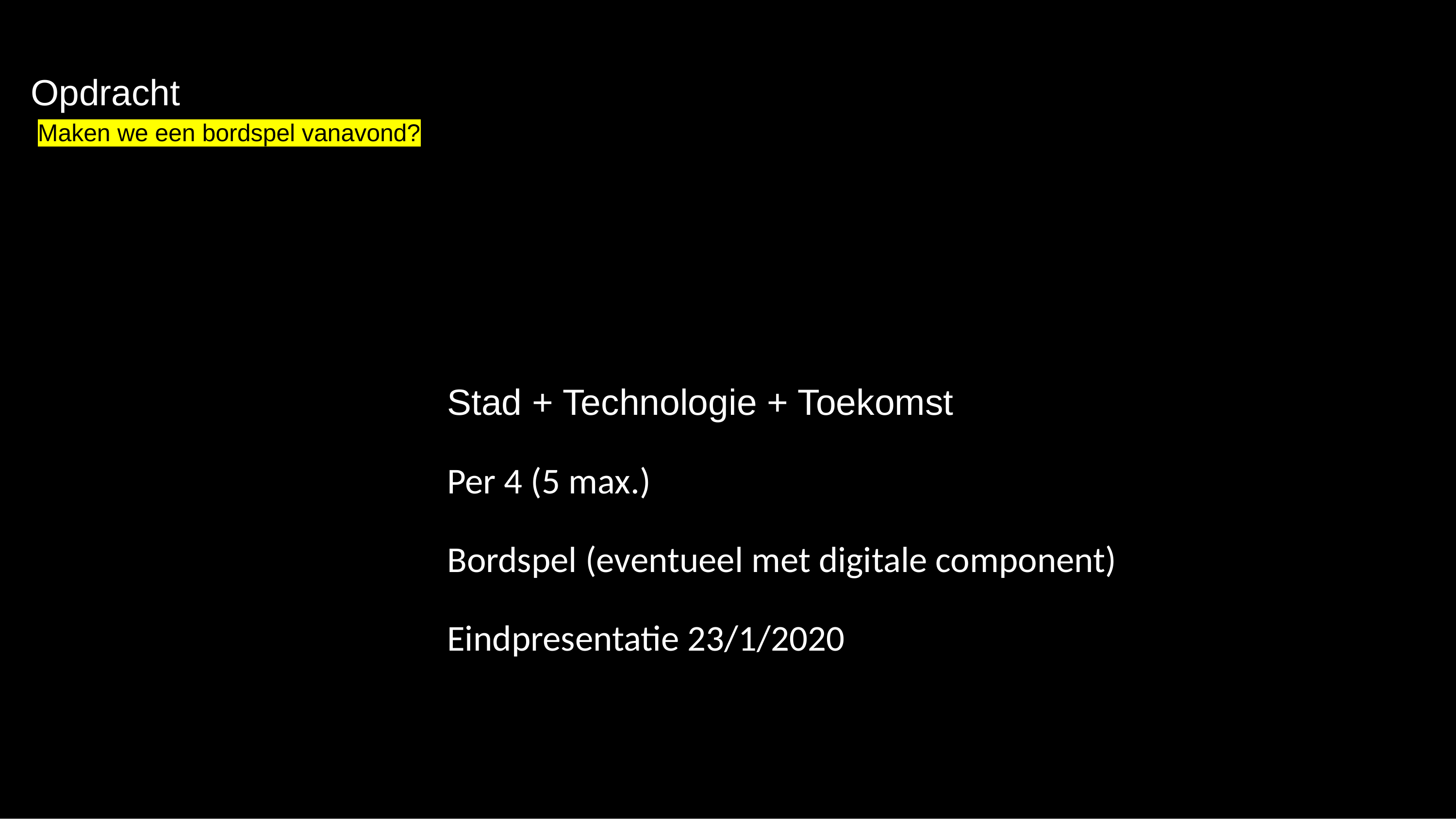

Opdracht
Maken we een bordspel vanavond?
Stad + Technologie + Toekomst

Per 4 (5 max.)

Bordspel (eventueel met digitale component)

Eindpresentatie 23/1/2020